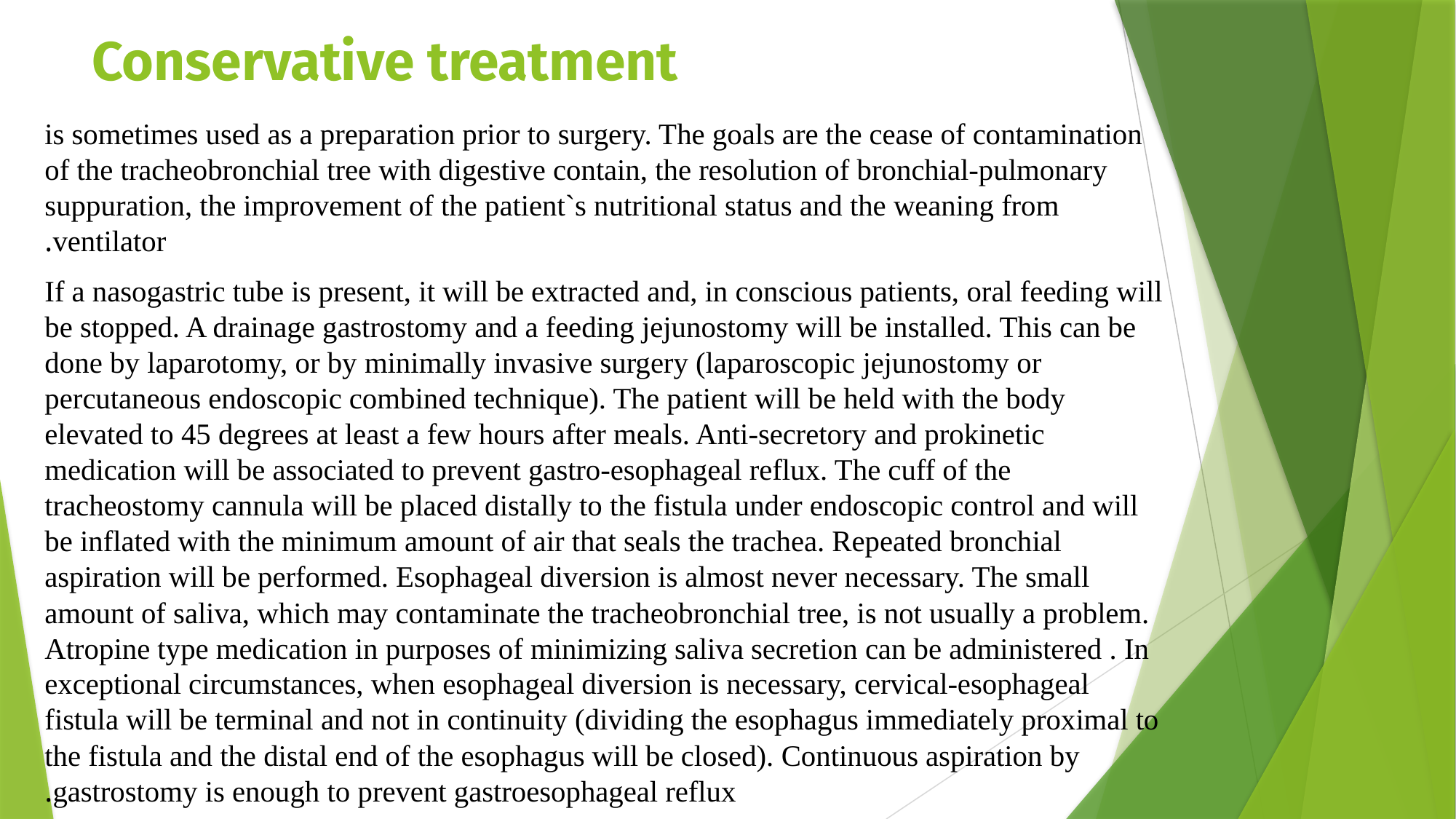

# Conservative treatment
is sometimes used as a preparation prior to surgery. The goals are the cease of contamination of the tracheobronchial tree with digestive contain, the resolution of bronchial-pulmonary suppuration, the improvement of the patient`s nutritional status and the weaning from ventilator.
If a nasogastric tube is present, it will be extracted and, in conscious patients, oral feeding will be stopped. A drainage gastrostomy and a feeding jejunostomy will be installed. This can be done by laparotomy, or by minimally invasive surgery (laparoscopic jejunostomy or percutaneous endoscopic combined technique). The patient will be held with the body elevated to 45 degrees at least a few hours after meals. Anti-secretory and prokinetic medication will be associated to prevent gastro-esophageal reflux. The cuff of the tracheostomy cannula will be placed distally to the fistula under endoscopic control and will be inflated with the minimum amount of air that seals the trachea. Repeated bronchial aspiration will be performed. Esophageal diversion is almost never necessary. The small amount of saliva, which may contaminate the tracheobronchial tree, is not usually a problem. Atropine type medication in purposes of minimizing saliva secretion can be administered . In exceptional circumstances, when esophageal diversion is necessary, cervical-esophageal fistula will be terminal and not in continuity (dividing the esophagus immediately proximal to the fistula and the distal end of the esophagus will be closed). Continuous aspiration by gastrostomy is enough to prevent gastroesophageal reflux.